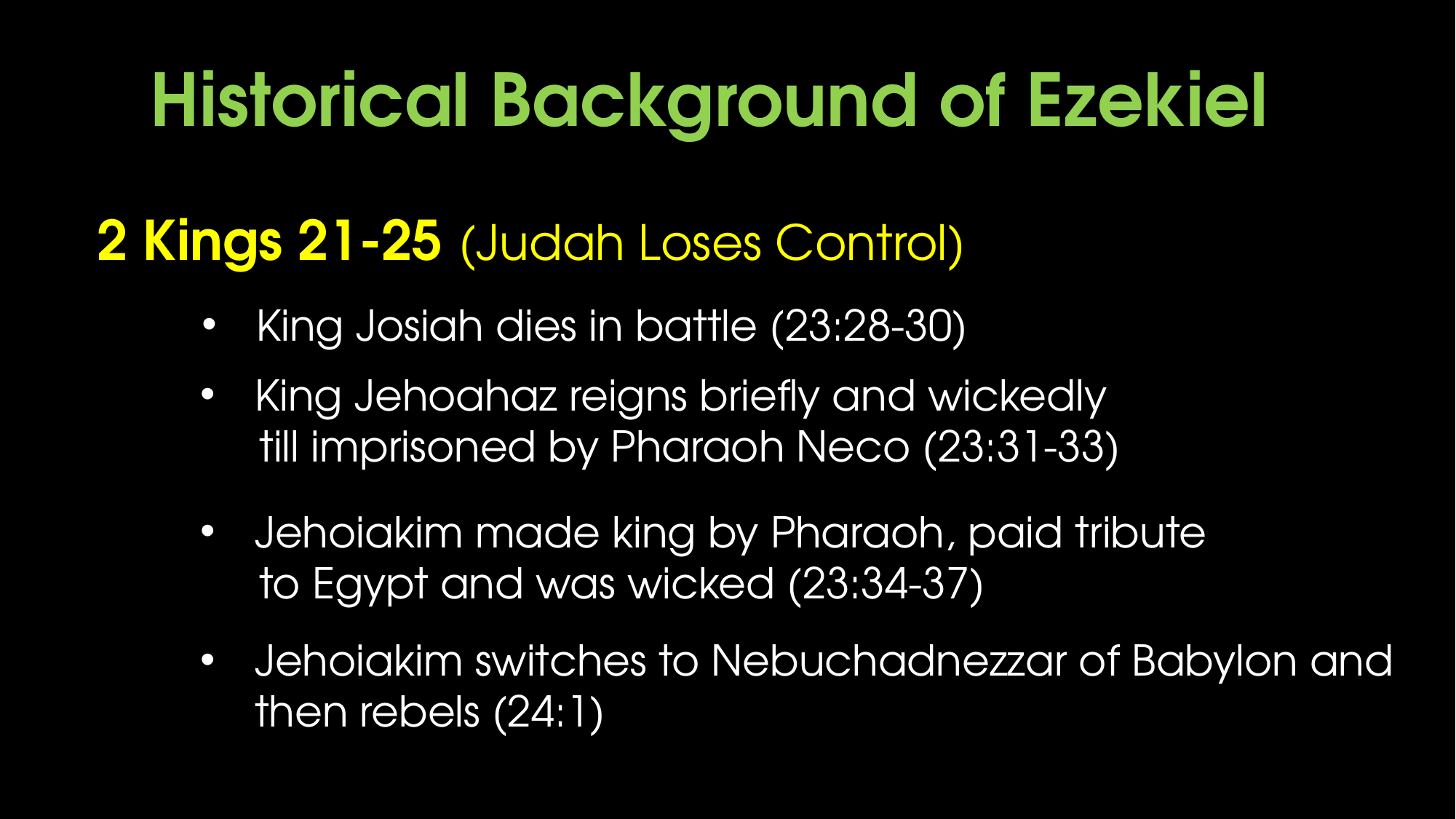

Historical Background of Ezekiel
2 Kings 21-25 (Judah Loses Control)
King Josiah dies in battle (23:28-30)
King Jehoahaz reigns briefly and wickedly
     till imprisoned by Pharaoh Neco (23:31-33)
Jehoiakim made king by Pharaoh, paid tribute
     to Egypt and was wicked (23:34-37)
Jehoiakim switches to Nebuchadnezzar of Babylon and then rebels (24:1)